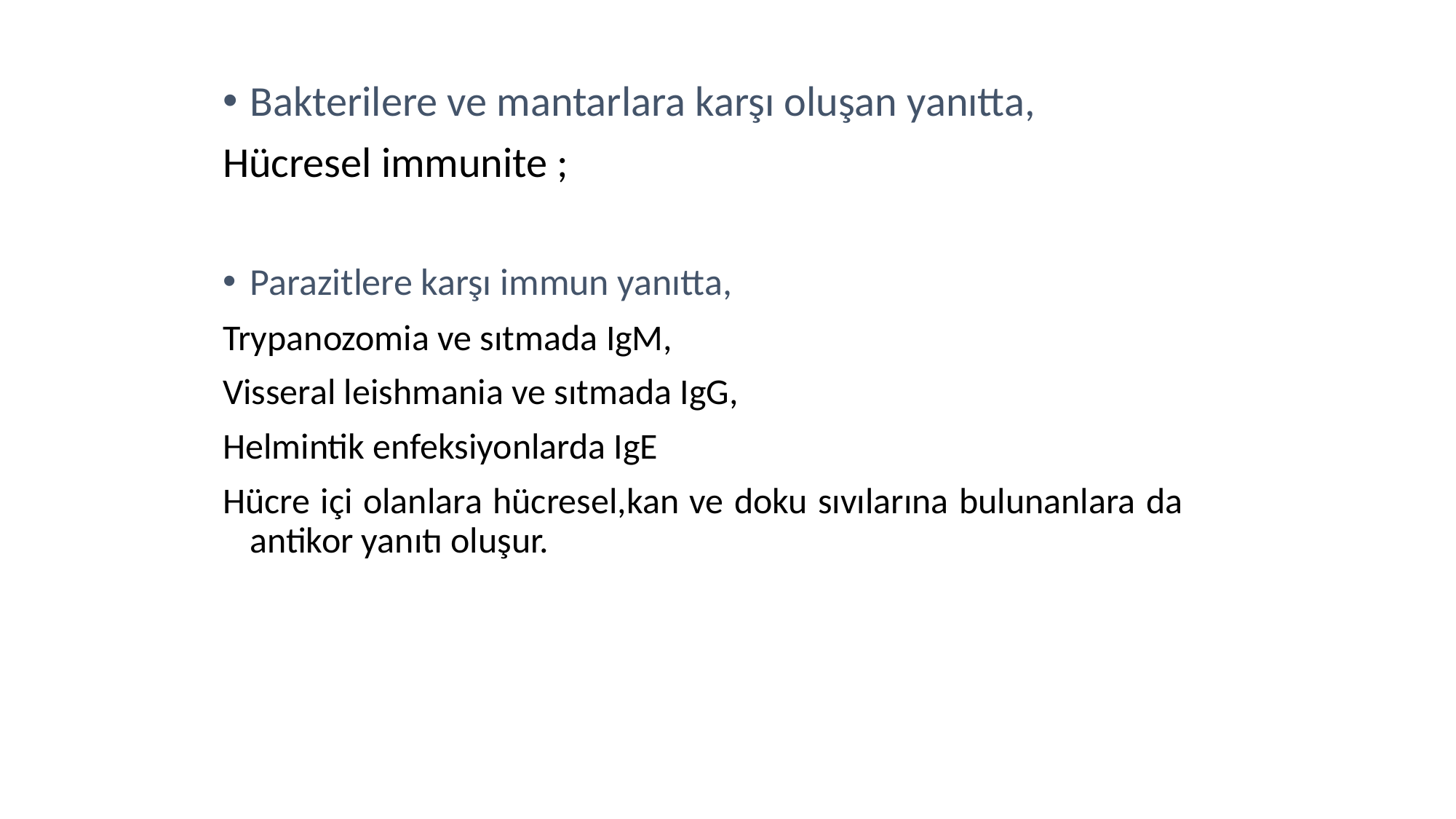

Bakterilere ve mantarlara karşı oluşan yanıtta,
Hücresel immunite ;

Parazitlere karşı immun yanıtta,
Trypanozomia ve sıtmada IgM,
Visseral leishmania ve sıtmada IgG,
Helmintik enfeksiyonlarda IgE
Hücre içi olanlara hücresel,kan ve doku sıvılarına bulunanlara da antikor yanıtı oluşur.